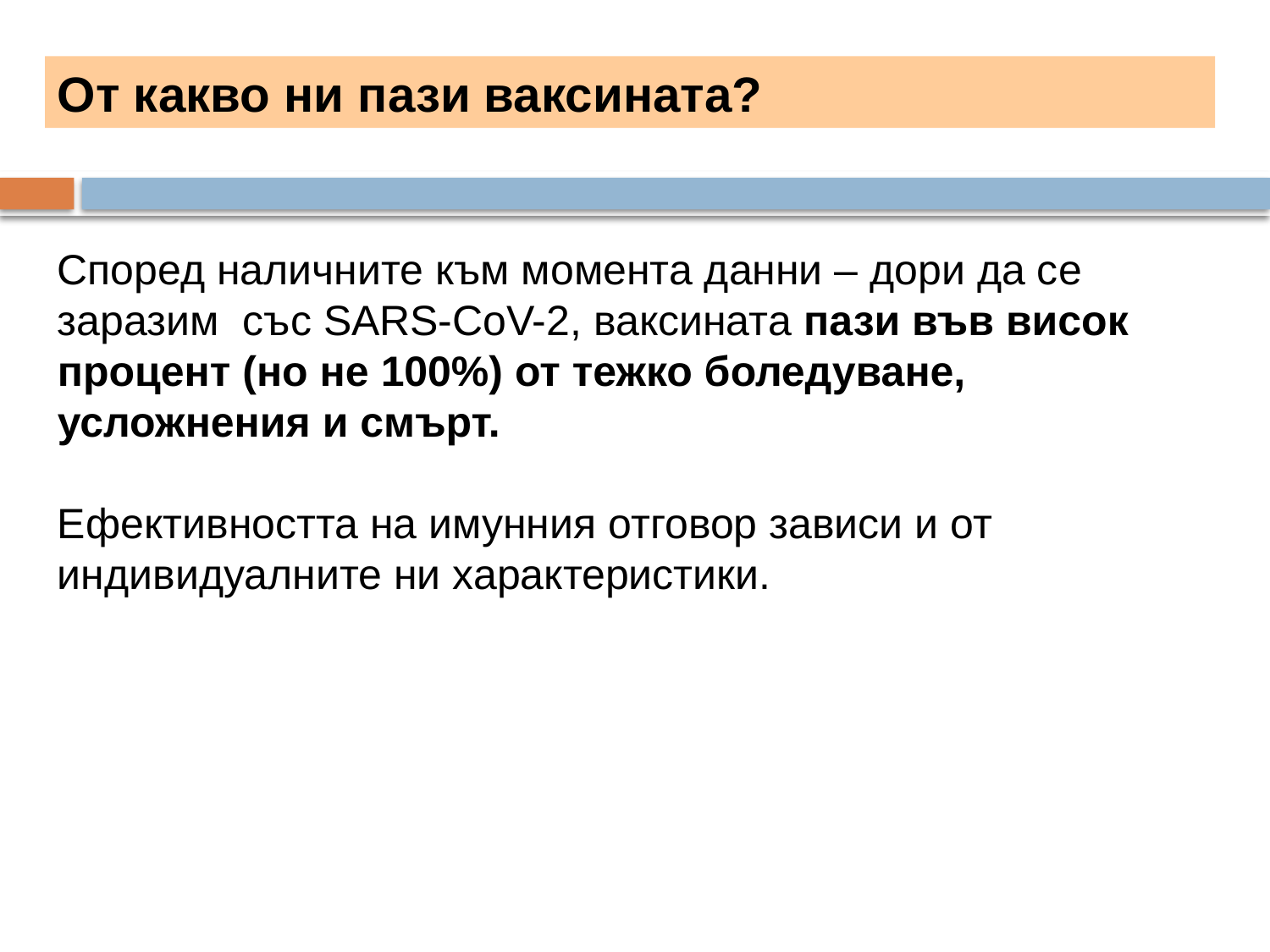

От какво ни пази ваксината?
Според наличните към момента данни – дори да се заразим  със SARS-CoV-2, ваксината пази във висок процент (но не 100%) от тежко боледуване, усложнения и смърт.

Ефективността на имунния отговор зависи и от индивидуалните ни характеристики.